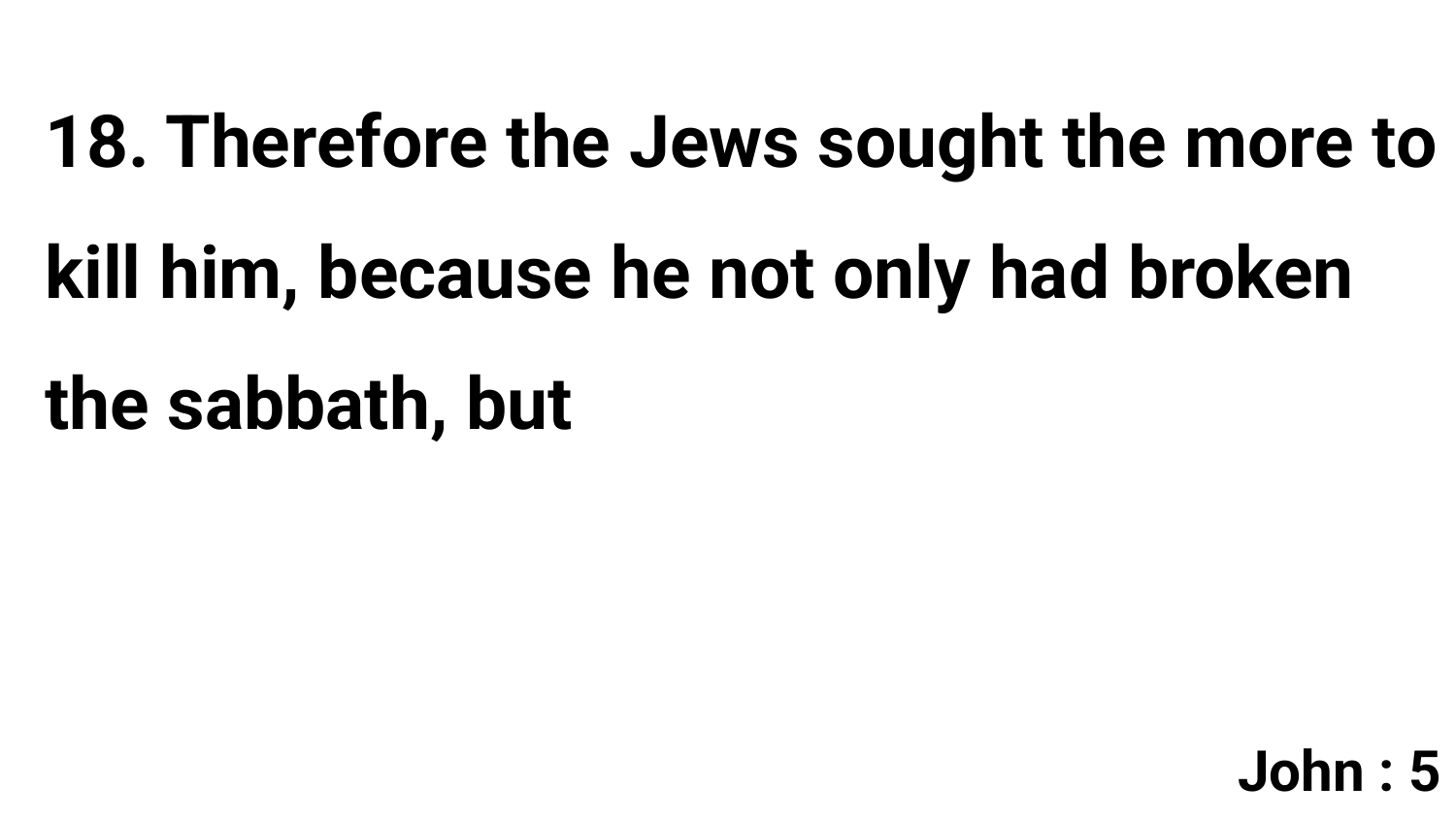

18. Therefore the Jews sought the more to kill him, because he not only had broken the sabbath, but
John : 5